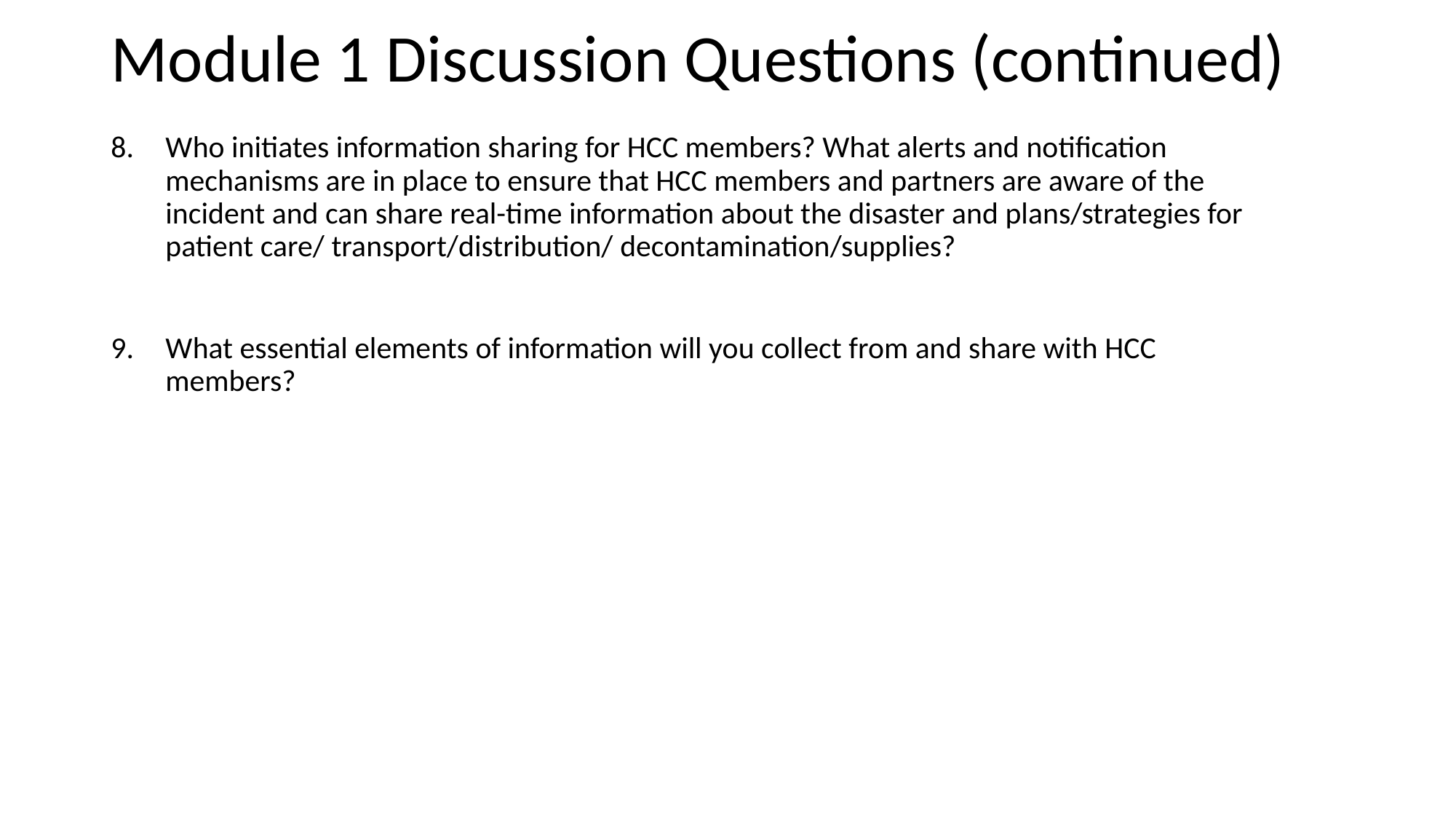

# Module 1 Discussion Questions (continued)
Who initiates information sharing for HCC members? What alerts and notification mechanisms are in place to ensure that HCC members and partners are aware of the incident and can share real-time information about the disaster and plans/strategies for patient care/ transport/distribution/ decontamination/supplies?

What essential elements of information will you collect from and share with HCC members?